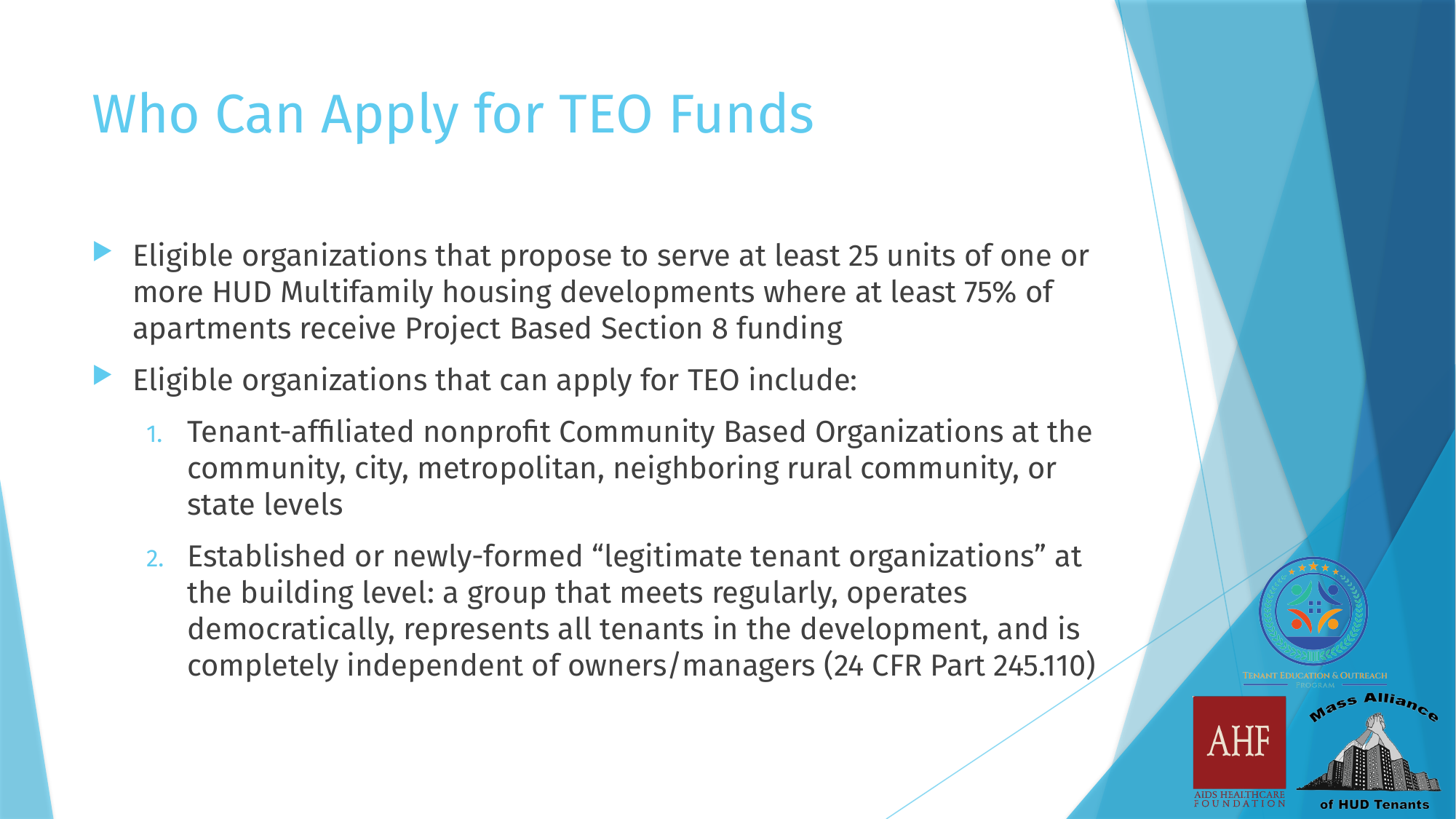

# Who Can Apply for TEO Funds
Eligible organizations that propose to serve at least 25 units of one or more HUD Multifamily housing developments where at least 75% of apartments receive Project Based Section 8 funding
Eligible organizations that can apply for TEO include:
Tenant-affiliated nonprofit Community Based Organizations at the community, city, metropolitan, neighboring rural community, or state levels
Established or newly-formed “legitimate tenant organizations” at the building level: a group that meets regularly, operates democratically, represents all tenants in the development, and is completely independent of owners/managers (24 CFR Part 245.110)